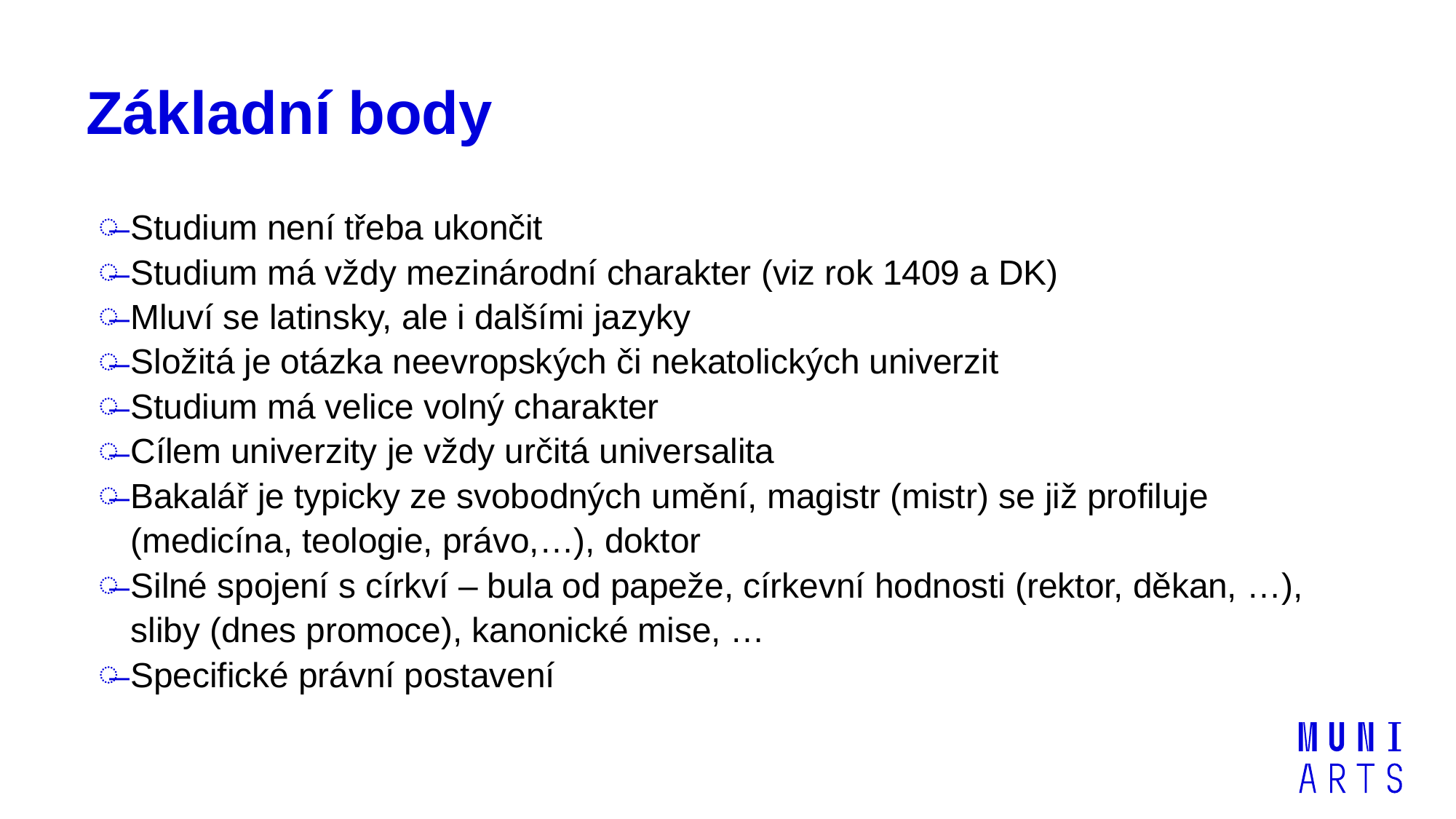

# Základní body
Studium není třeba ukončit
Studium má vždy mezinárodní charakter (viz rok 1409 a DK)
Mluví se latinsky, ale i dalšími jazyky
Složitá je otázka neevropských či nekatolických univerzit
Studium má velice volný charakter
Cílem univerzity je vždy určitá universalita
Bakalář je typicky ze svobodných umění, magistr (mistr) se již profiluje (medicína, teologie, právo,…), doktor
Silné spojení s církví – bula od papeže, církevní hodnosti (rektor, děkan, …), sliby (dnes promoce), kanonické mise, …
Specifické právní postavení